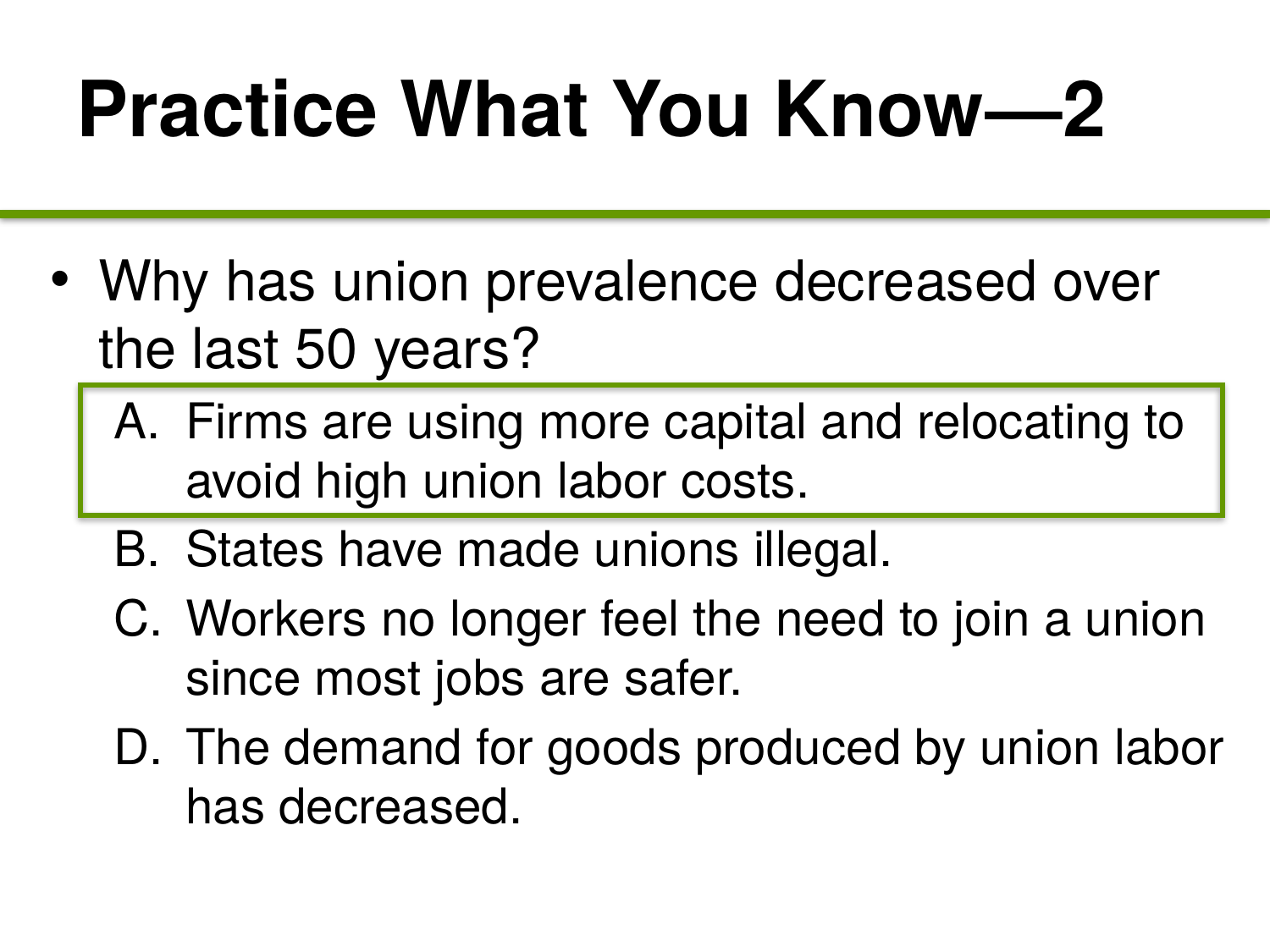

Practice What You Know—2
Why has union prevalence decreased over the last 50 years?
Firms are using more capital and relocating to avoid high union labor costs.
States have made unions illegal.
Workers no longer feel the need to join a union since most jobs are safer.
The demand for goods produced by union labor has decreased.